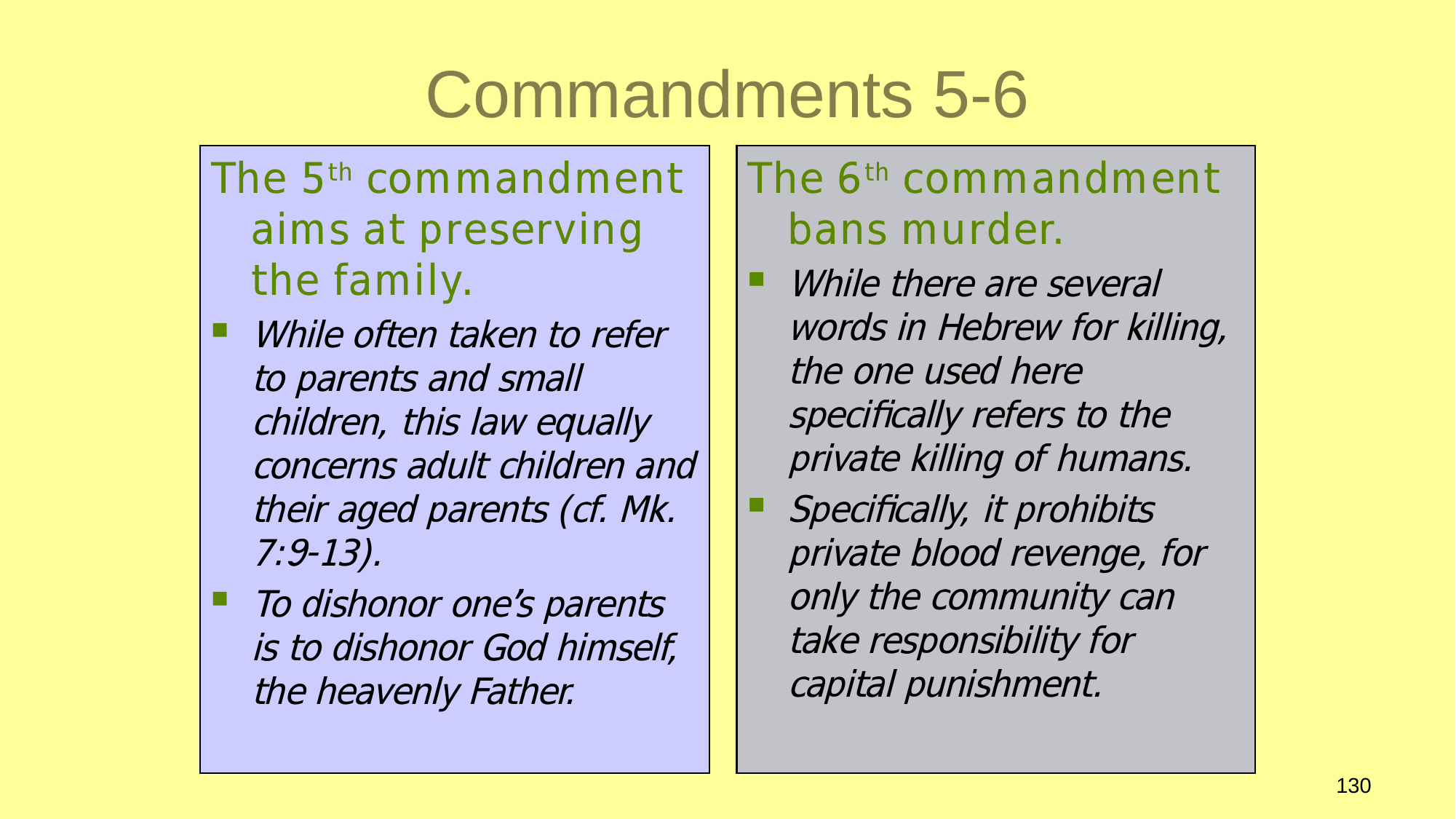

# Commandments 5-6
The 5th commandment aims at preserving the family.
While often taken to refer to parents and small children, this law equally concerns adult children and their aged parents (cf. Mk. 7:9-13).
To dishonor one’s parents is to dishonor God himself, the heavenly Father.
The 6th commandment bans murder.
While there are several words in Hebrew for killing, the one used here specifically refers to the private killing of humans.
Specifically, it prohibits private blood revenge, for only the community can take responsibility for capital punishment.
130